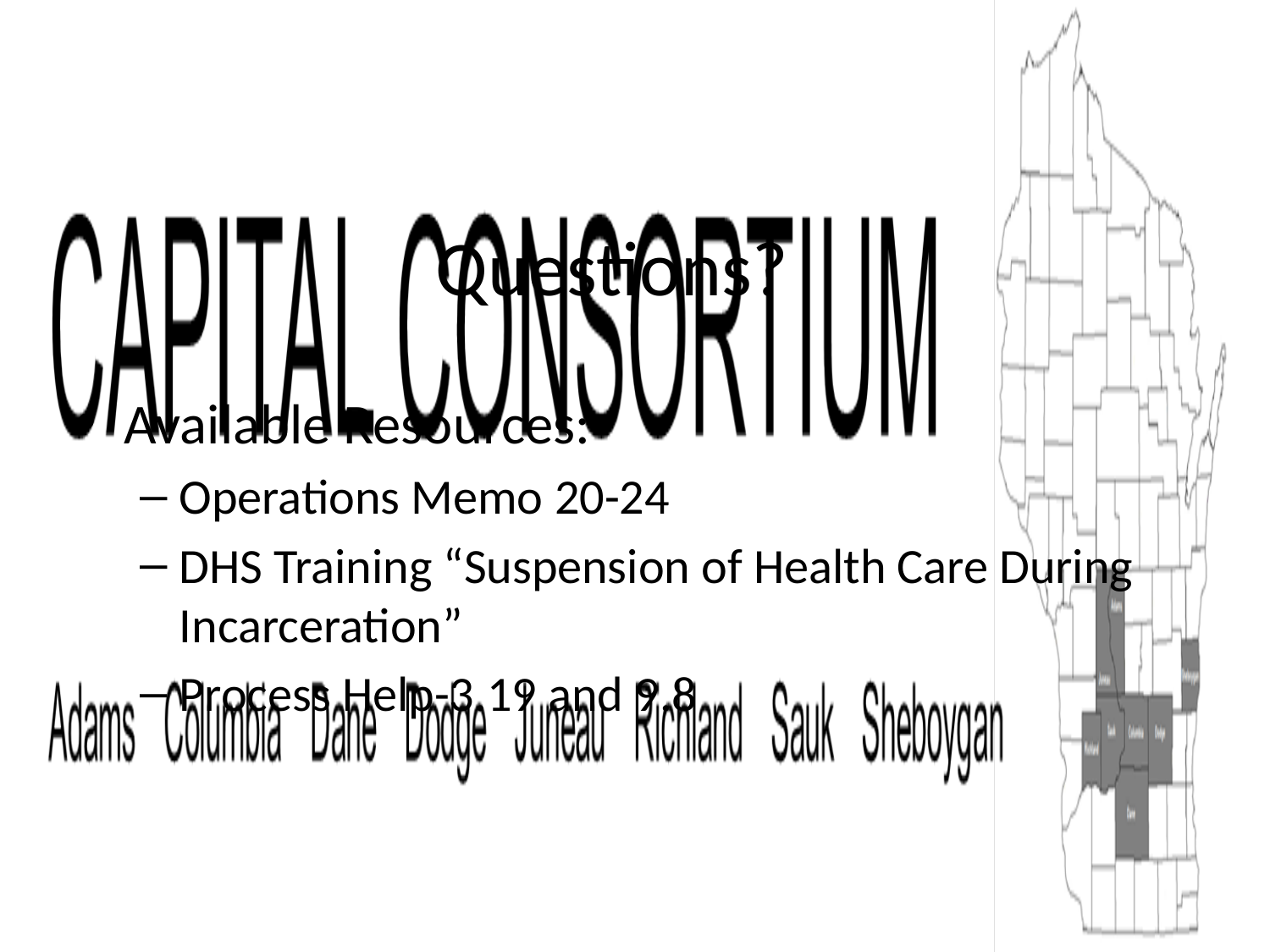

# Questions?
Available Resources:
Operations Memo 20-24
DHS Training “Suspension of Health Care During Incarceration”
Process Help-3.19 and 9.8